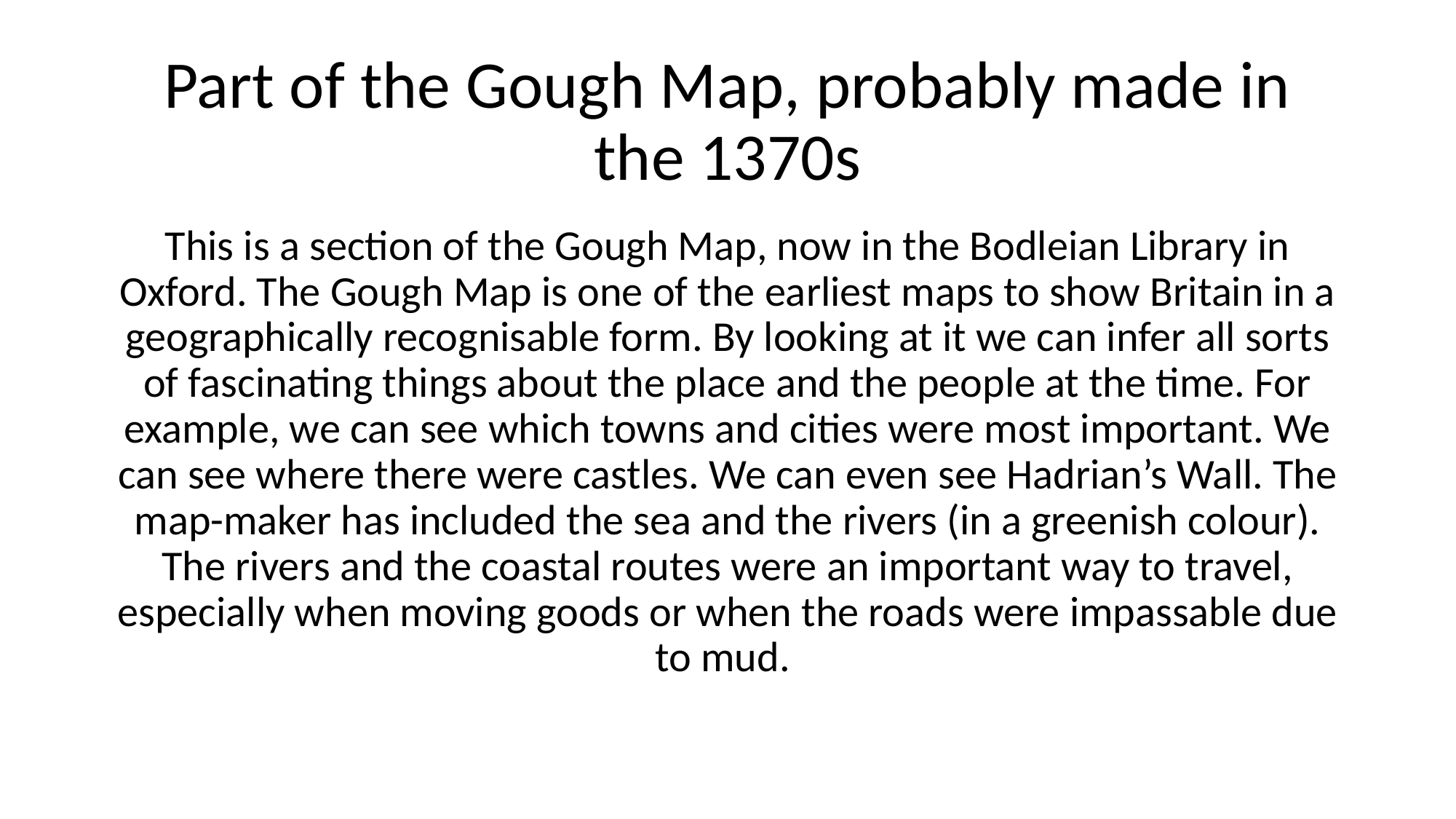

# Part of the Gough Map, probably made in the 1370s
This is a section of the Gough Map, now in the Bodleian Library in Oxford. The Gough Map is one of the earliest maps to show Britain in a geographically recognisable form. By looking at it we can infer all sorts of fascinating things about the place and the people at the time. For example, we can see which towns and cities were most important. We can see where there were castles. We can even see Hadrian’s Wall. The map-maker has included the sea and the rivers (in a greenish colour). The rivers and the coastal routes were an important way to travel, especially when moving goods or when the roads were impassable due to mud.